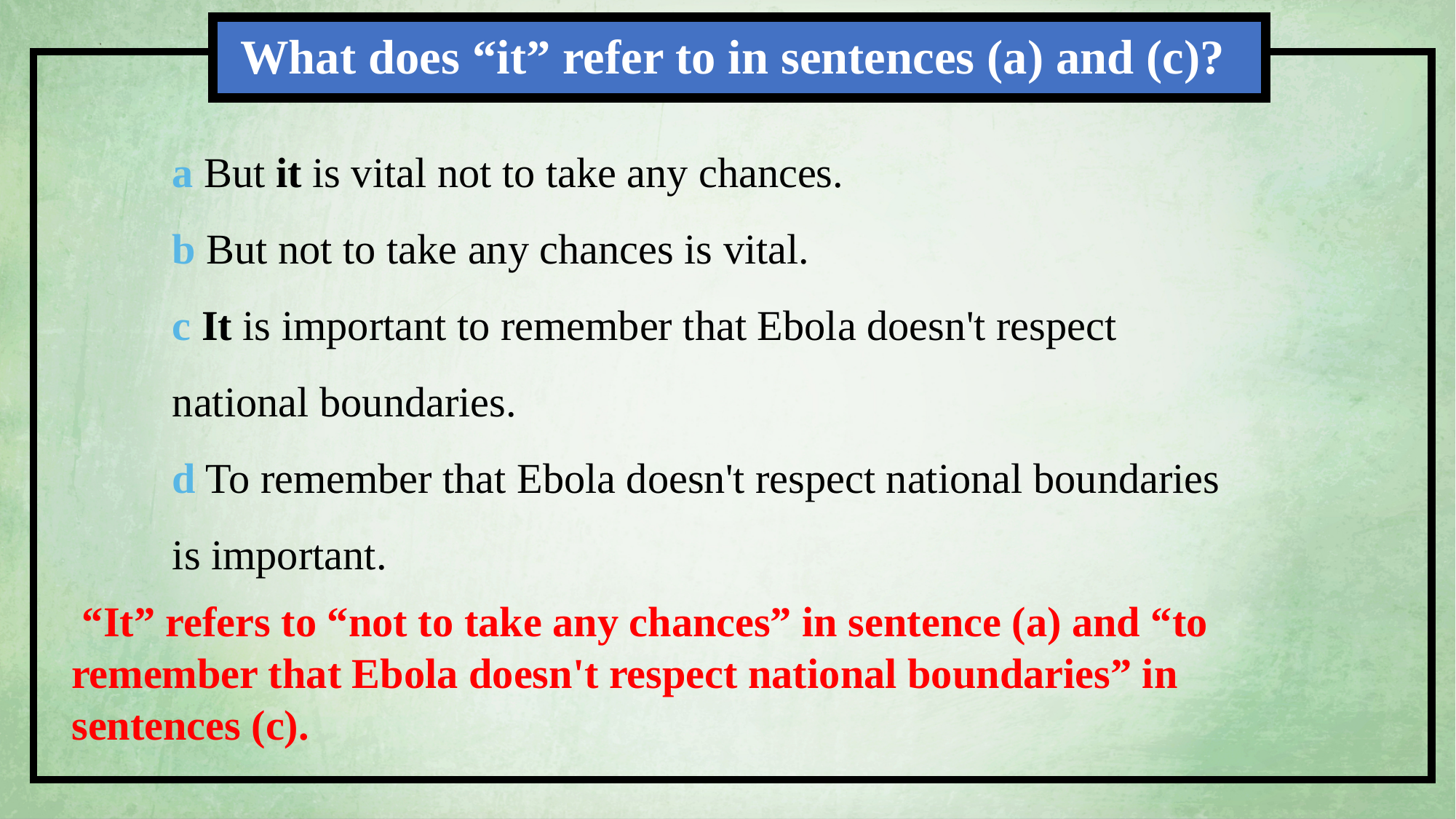

What does “it” refer to in sentences (a) and (c)?

a But it is vital not to take any chances.
b But not to take any chances is vital.
c It is important to remember that Ebola doesn't respect national boundaries.
d To remember that Ebola doesn't respect national boundaries is important.
 “It” refers to “not to take any chances” in sentence (a) and “to remember that Ebola doesn't respect national boundaries” in sentences (c).